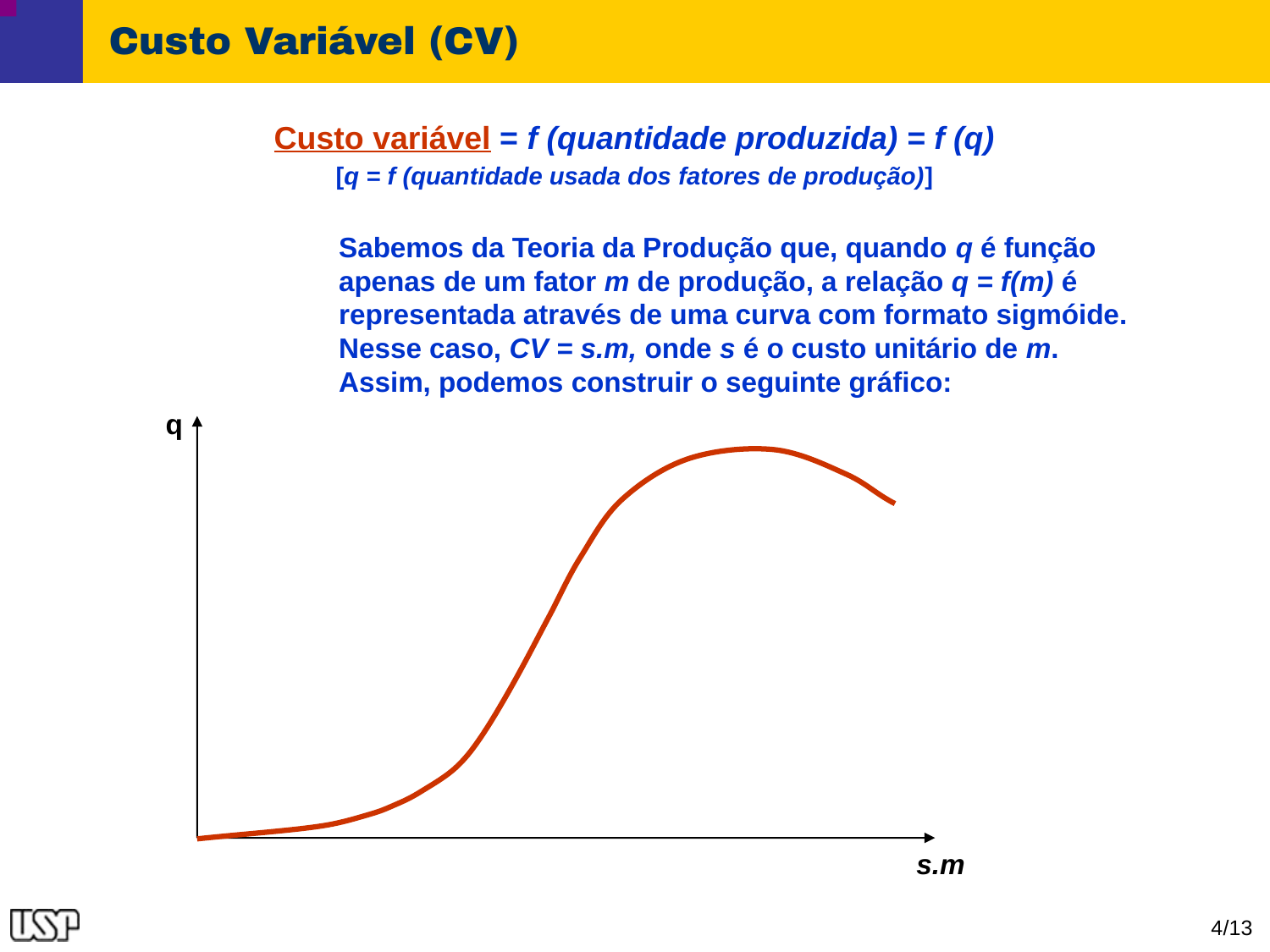

# Custo Variável (CV)
Custo variável = f (quantidade produzida) = f (q)
[q = f (quantidade usada dos fatores de produção)]
Sabemos da Teoria da Produção que, quando q é função apenas de um fator m de produção, a relação q = f(m) é representada através de uma curva com formato sigmóide. Nesse caso, CV = s.m, onde s é o custo unitário de m. Assim, podemos construir o seguinte gráfico:
q

s.m